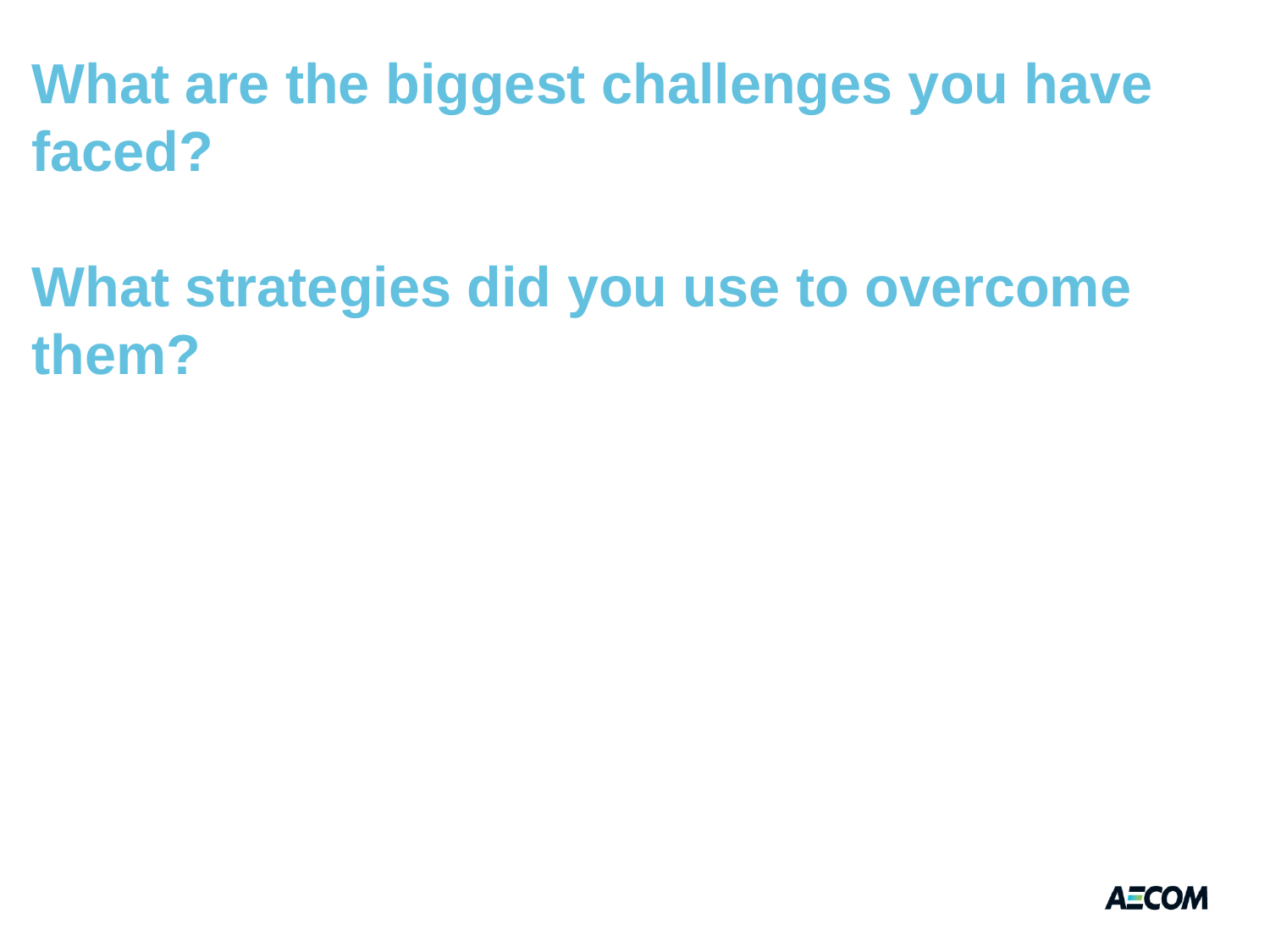

# What are the biggest challenges you have faced? What strategies did you use to overcome them?